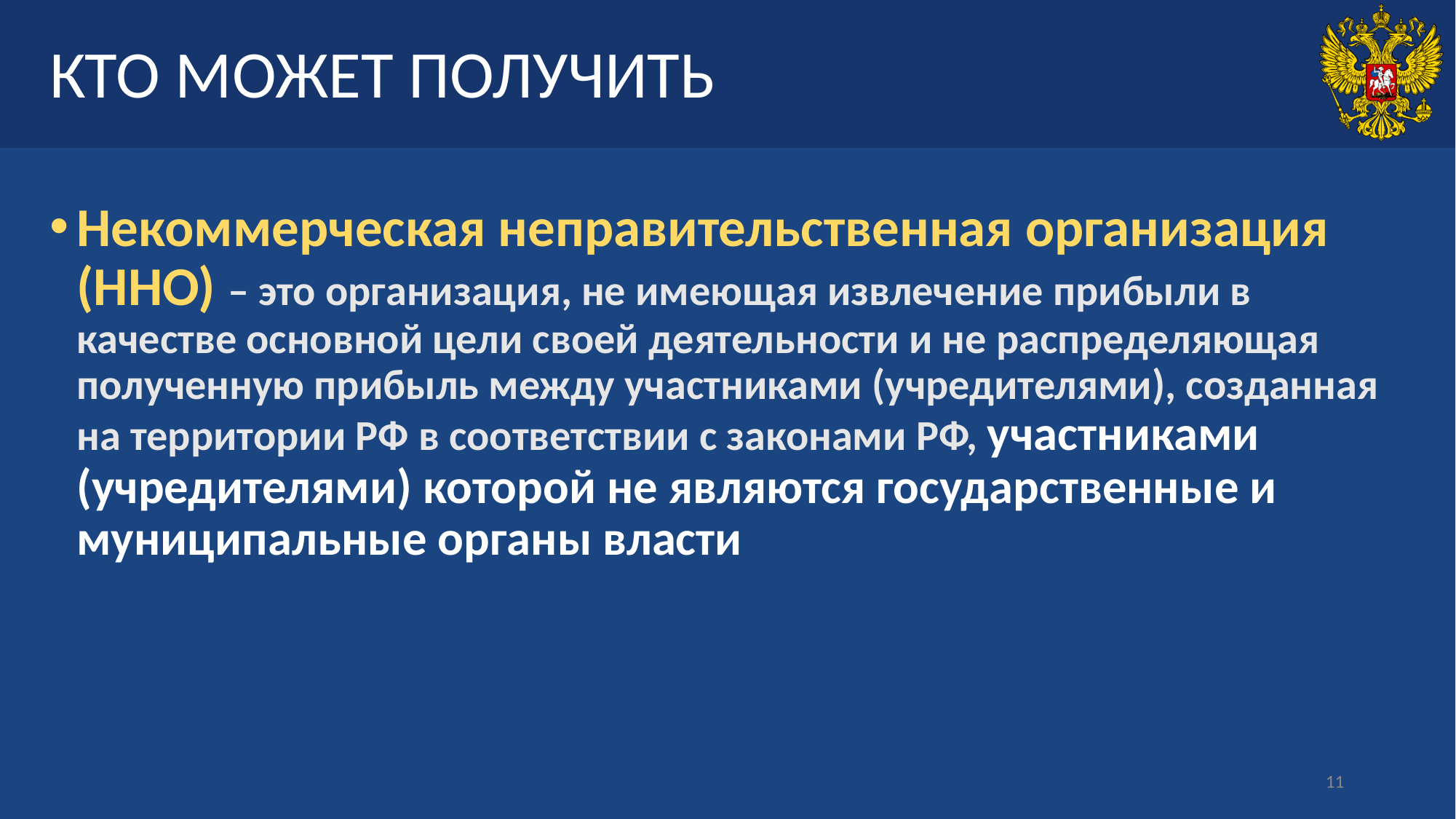

# КТО МОЖЕТ ПОЛУЧИТЬ
Некоммерческая неправительственная организация (ННО) – это организация, не имеющая извлечение прибыли в качестве основной цели своей деятельности и не распределяющая полученную прибыль между участниками (учредителями), созданная на территории РФ в соответствии с законами РФ, участниками (учредителями) которой не являются государственные и муниципальные органы власти
11